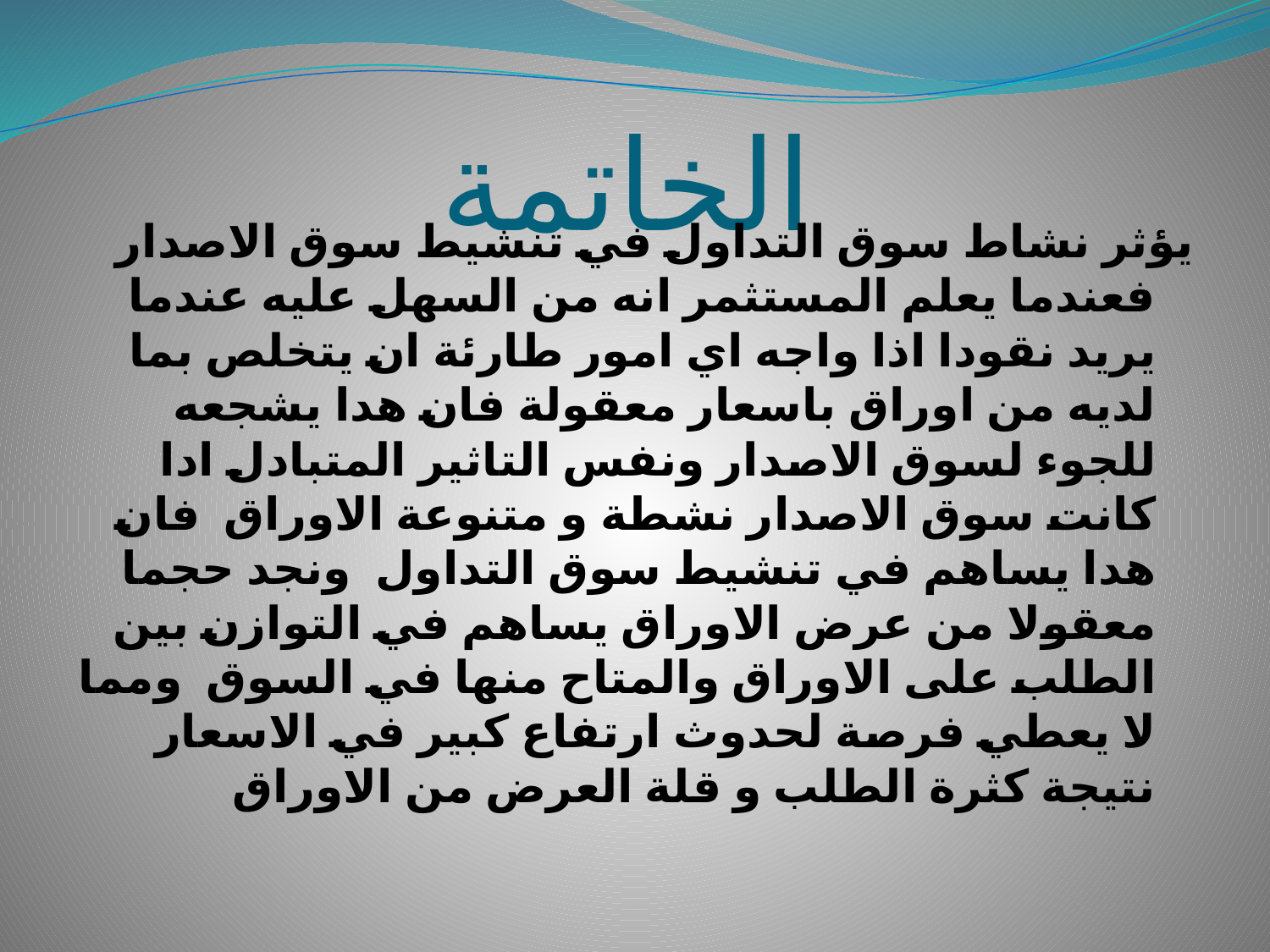

# الخاتمة
يؤثر نشاط سوق التداول في تنشيط سوق الاصدار فعندما يعلم المستثمر انه من السهل عليه عندما يريد نقودا اذا واجه اي امور طارئة ان يتخلص بما لديه من اوراق باسعار معقولة فان هدا يشجعه للجوء لسوق الاصدار ونفس التاثير المتبادل ادا كانت سوق الاصدار نشطة و متنوعة الاوراق  فان هدا يساهم في تنشيط سوق التداول  ونجد حجما معقولا من عرض الاوراق يساهم في التوازن بين الطلب على الاوراق والمتاح منها في السوق  ومما لا يعطي فرصة لحدوث ارتفاع كبير في الاسعار نتيجة كثرة الطلب و قلة العرض من الاوراق